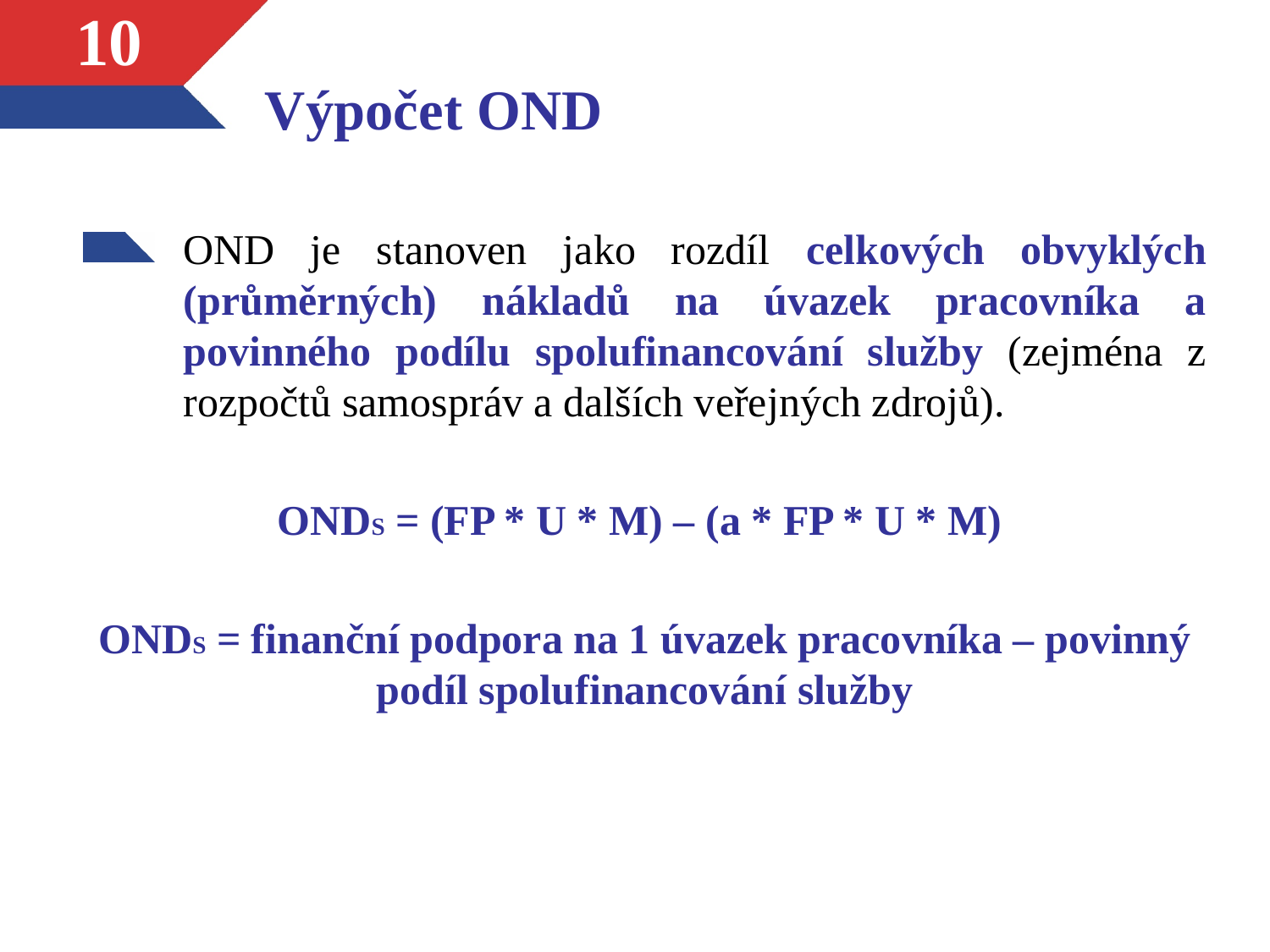

# Výpočet OND
10
OND je stanoven jako rozdíl celkových obvyklých (průměrných) nákladů na úvazek pracovníka a povinného podílu spolufinancování služby (zejména z rozpočtů samospráv a dalších veřejných zdrojů).

ONDS = (FP * U * M) – (a * FP * U * M)

ONDS = finanční podpora na 1 úvazek pracovníka – povinný podíl spolufinancování služby